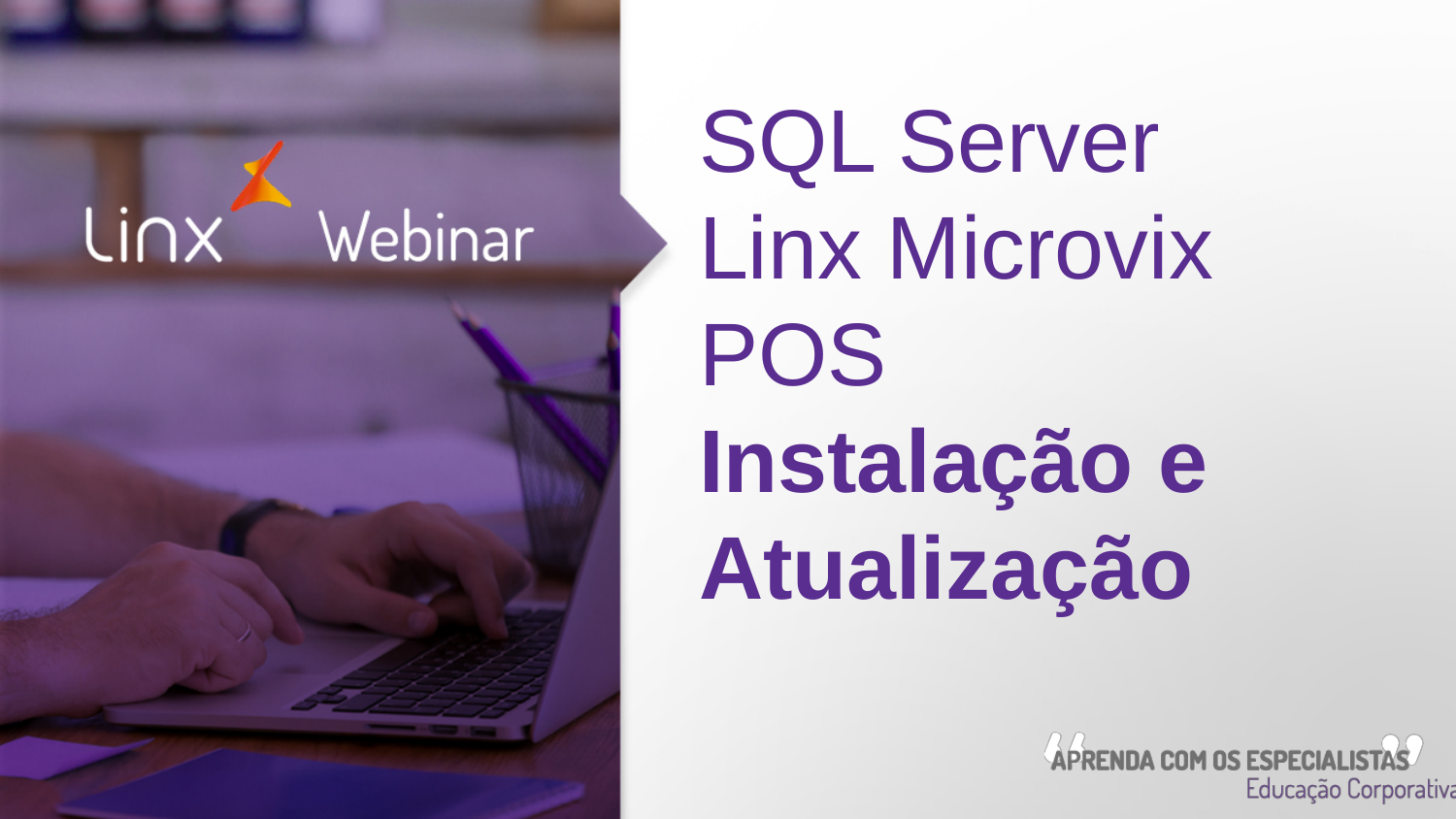

SQL Server
Linx Microvix POS
Instalação e Atualização